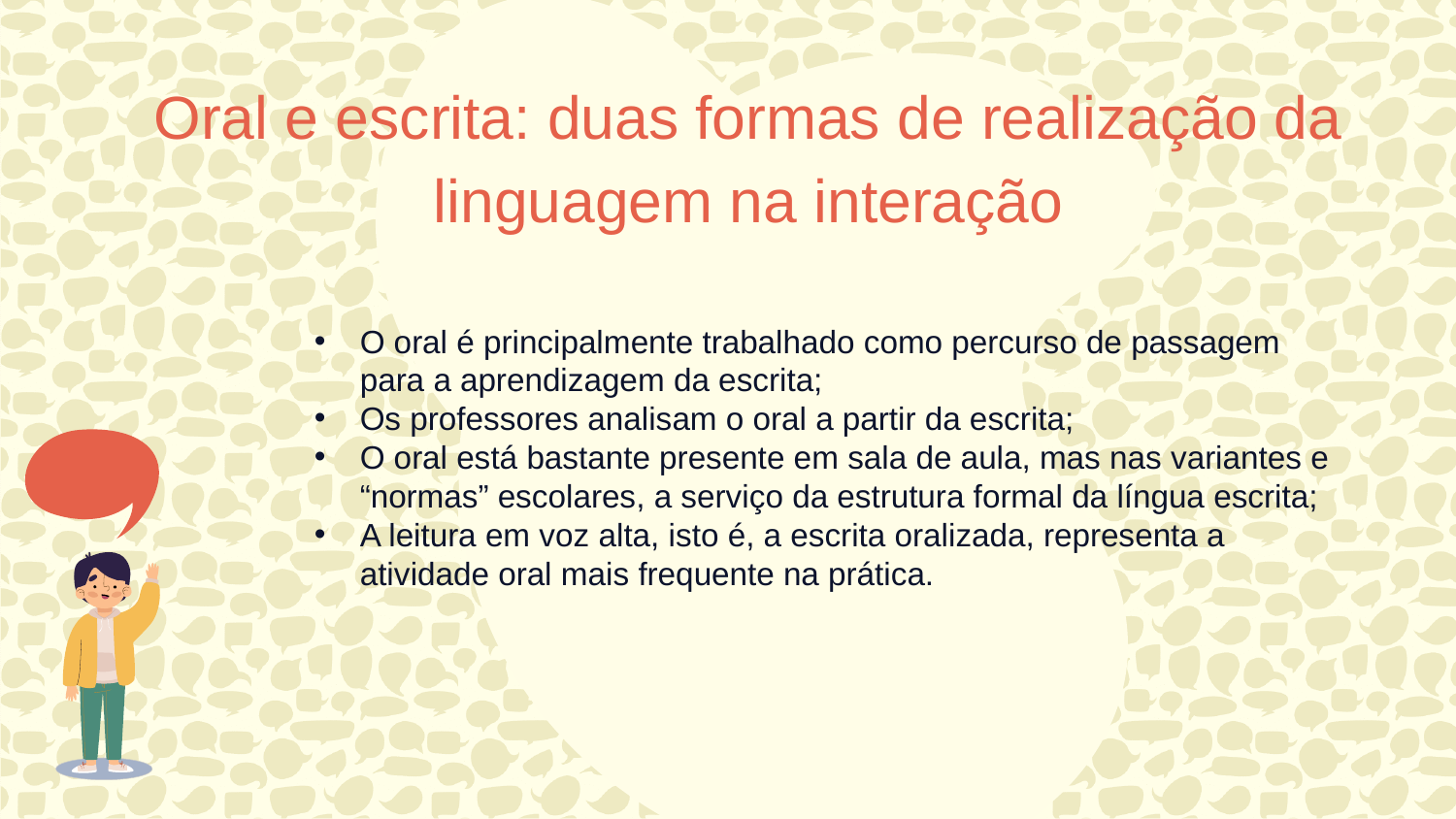

Oral e escrita: duas formas de realização da linguagem na interação
O oral é principalmente trabalhado como percurso de passagem para a aprendizagem da escrita;
Os professores analisam o oral a partir da escrita;
O oral está bastante presente em sala de aula, mas nas variantes e “normas” escolares, a serviço da estrutura formal da língua escrita;
A leitura em voz alta, isto é, a escrita oralizada, representa a atividade oral mais frequente na prática.